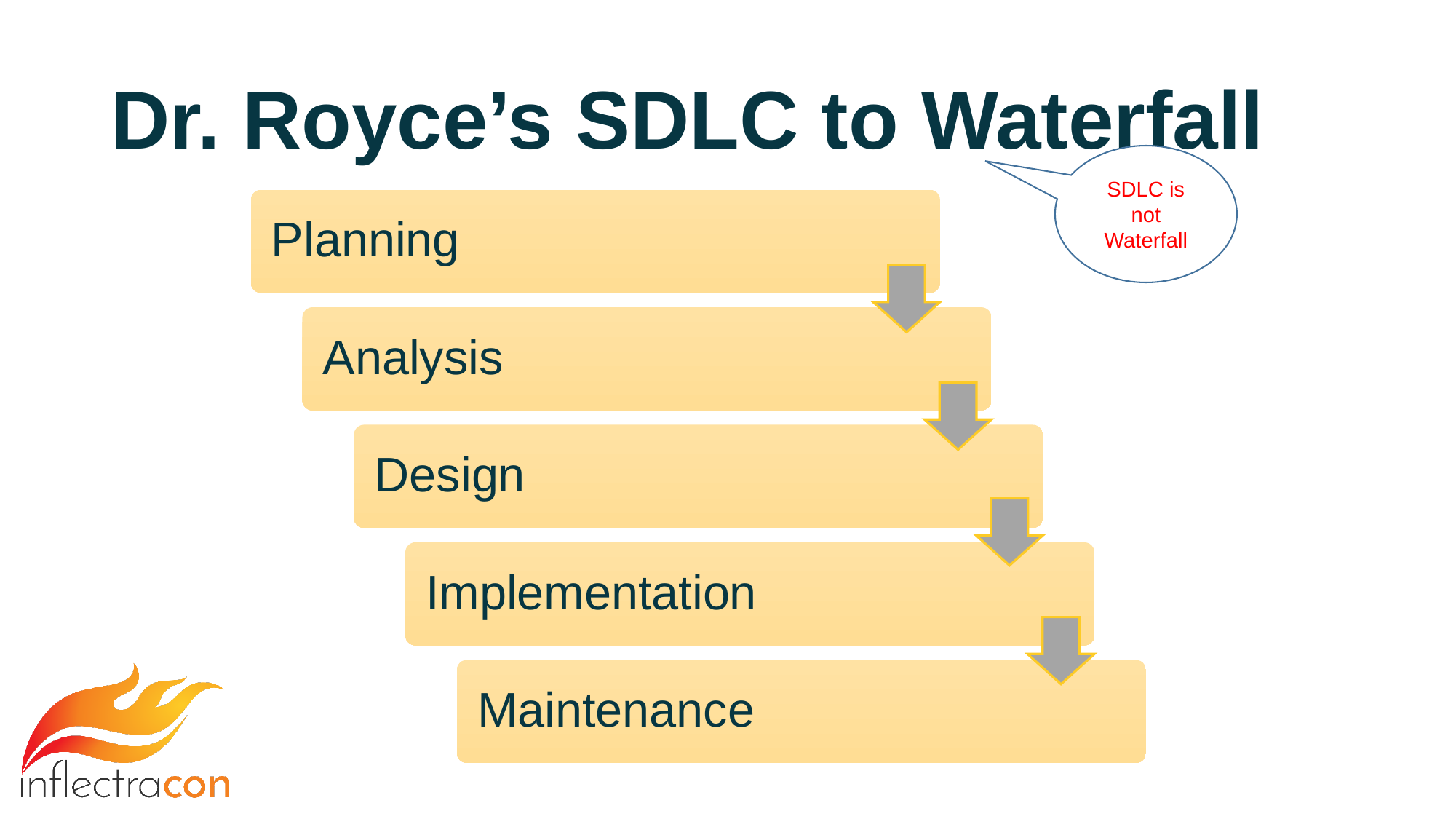

# Dr. Royce’s SDLC to Waterfall
SDLC is not Waterfall
Planning
Analysis
Design
Implementation
Maintenance